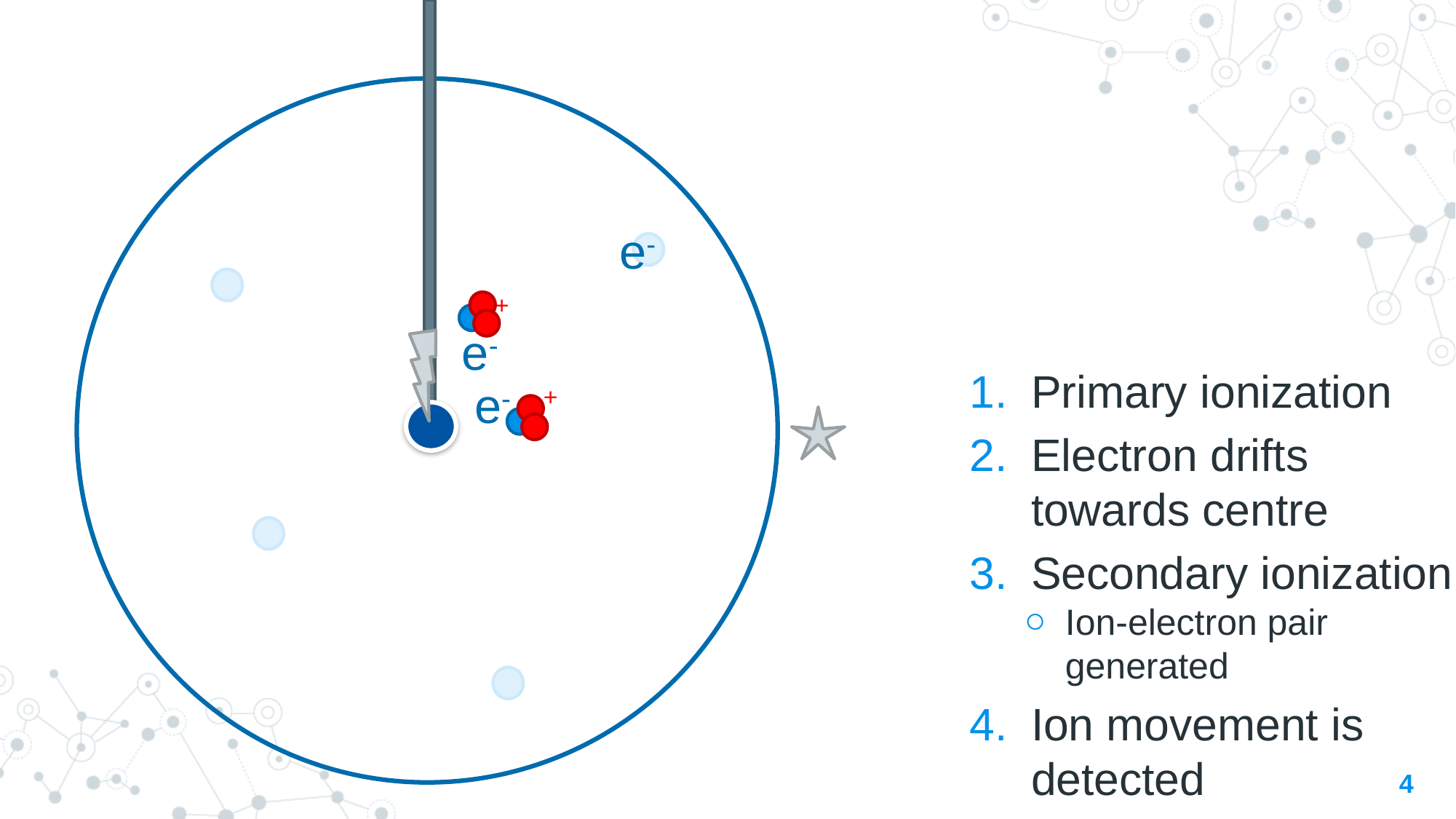

e-

+

e-

Primary ionization
Electron drifts towards centre
Secondary ionization
Ion-electron pair generated
Ion movement is detected
e-
+

4